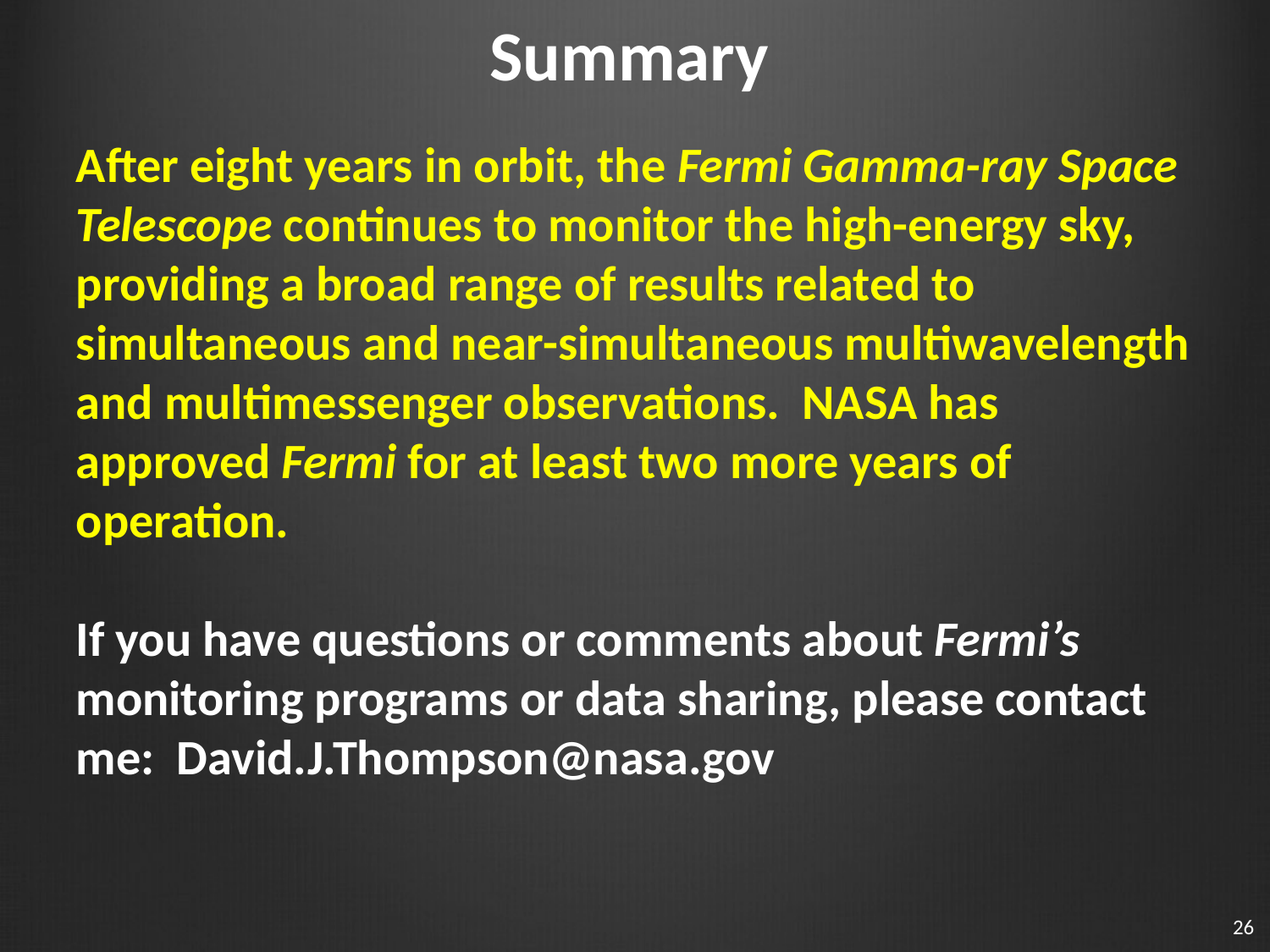

# Summary
After eight years in orbit, the Fermi Gamma-ray Space Telescope continues to monitor the high-energy sky, providing a broad range of results related to simultaneous and near-simultaneous multiwavelength and multimessenger observations.  NASA has approved Fermi for at least two more years of operation.

If you have questions or comments about Fermi’s monitoring programs or data sharing, please contact me:  David.J.Thompson@nasa.gov
26